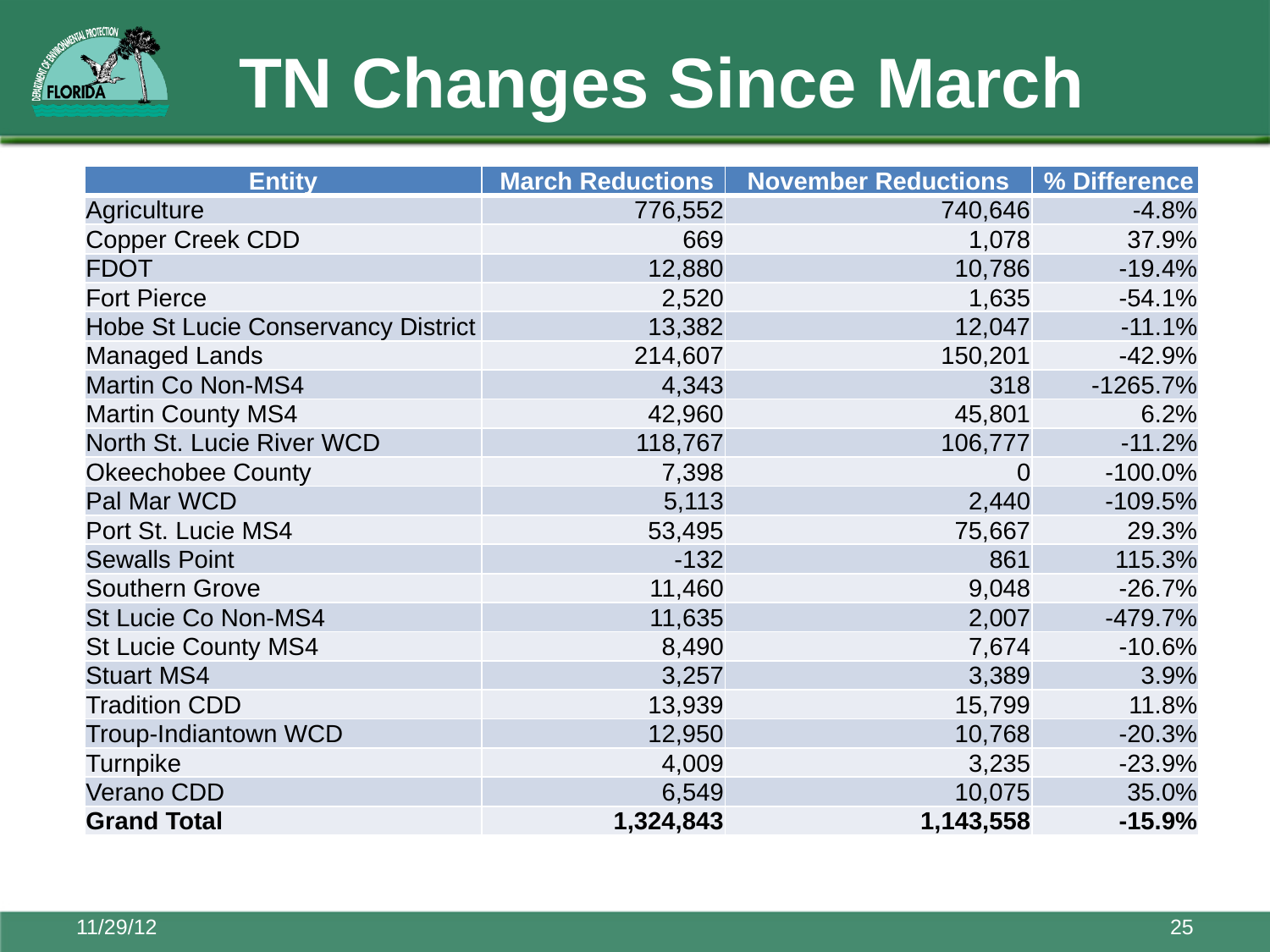

# TN Changes Since March
| Entity | March Reductions | November Reductions | % Difference |
| --- | --- | --- | --- |
| Agriculture | 776,552 | 740,646 | -4.8% |
| Copper Creek CDD | 669 | 1,078 | 37.9% |
| FDOT | 12,880 | 10,786 | -19.4% |
| Fort Pierce | 2,520 | 1,635 | -54.1% |
| Hobe St Lucie Conservancy District | 13,382 | 12,047 | -11.1% |
| Managed Lands | 214,607 | 150,201 | -42.9% |
| Martin Co Non-MS4 | 4,343 | 318 | -1265.7% |
| Martin County MS4 | 42,960 | 45,801 | 6.2% |
| North St. Lucie River WCD | 118,767 | 106,777 | -11.2% |
| Okeechobee County | 7,398 | 0 | -100.0% |
| Pal Mar WCD | 5,113 | 2,440 | -109.5% |
| Port St. Lucie MS4 | 53,495 | 75,667 | 29.3% |
| Sewalls Point | -132 | 861 | 115.3% |
| Southern Grove | 11,460 | 9,048 | -26.7% |
| St Lucie Co Non-MS4 | 11,635 | 2,007 | -479.7% |
| St Lucie County MS4 | 8,490 | 7,674 | -10.6% |
| Stuart MS4 | 3,257 | 3,389 | 3.9% |
| Tradition CDD | 13,939 | 15,799 | 11.8% |
| Troup-Indiantown WCD | 12,950 | 10,768 | -20.3% |
| Turnpike | 4,009 | 3,235 | -23.9% |
| Verano CDD | 6,549 | 10,075 | 35.0% |
| Grand Total | 1,324,843 | 1,143,558 | -15.9% |

11/29/12
25